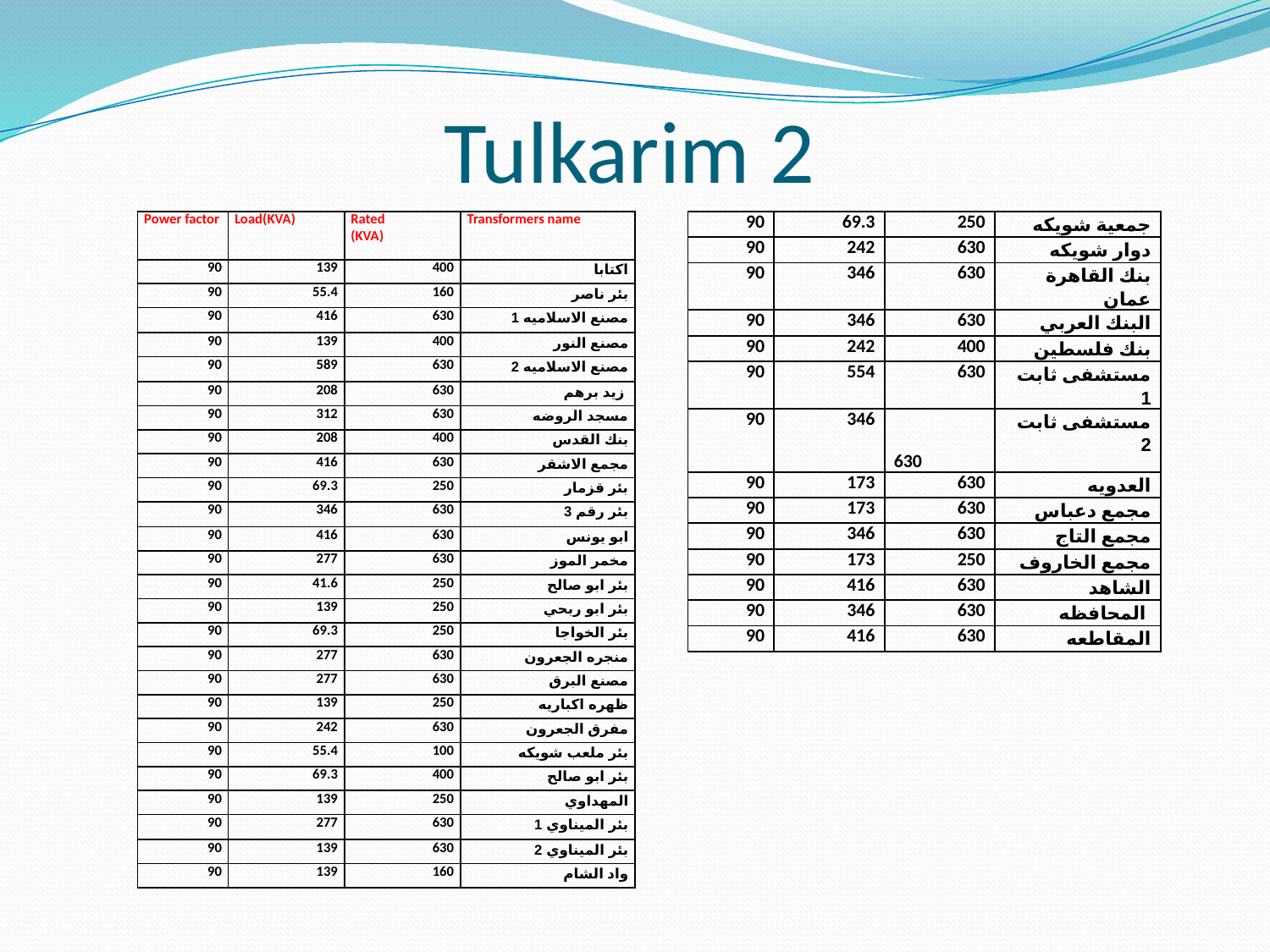

# Tulkarim 2
| Power factor | Load(KVA) | Rated (KVA) | Transformers name |
| --- | --- | --- | --- |
| 90 | 139 | 400 | اكتابا |
| 90 | 55.4 | 160 | بئر ناصر |
| 90 | 416 | 630 | مصنع الاسلاميه 1 |
| 90 | 139 | 400 | مصنع النور |
| 90 | 589 | 630 | مصنع الاسلاميه 2 |
| 90 | 208 | 630 | زيد برهم |
| 90 | 312 | 630 | مسجد الروضه |
| 90 | 208 | 400 | بنك القدس |
| 90 | 416 | 630 | مجمع الاشقر |
| 90 | 69.3 | 250 | بئر قزمار |
| 90 | 346 | 630 | بئر رقم 3 |
| 90 | 416 | 630 | ابو يونس |
| 90 | 277 | 630 | مخمر الموز |
| 90 | 41.6 | 250 | بئر ابو صالح |
| 90 | 139 | 250 | بئر ابو ربحي |
| 90 | 69.3 | 250 | بئر الخواجا |
| 90 | 277 | 630 | منجره الجعرون |
| 90 | 277 | 630 | مصنع البرق |
| 90 | 139 | 250 | ظهره اكباريه |
| 90 | 242 | 630 | مفرق الجعرون |
| 90 | 55.4 | 100 | بئر ملعب شويكه |
| 90 | 69.3 | 400 | بئر ابو صالح |
| 90 | 139 | 250 | المهداوي |
| 90 | 277 | 630 | بئر الميناوي 1 |
| 90 | 139 | 630 | بئر الميناوي 2 |
| 90 | 139 | 160 | واد الشام |
| 90 | 69.3 | 250 | جمعية شويكه |
| --- | --- | --- | --- |
| 90 | 242 | 630 | دوار شويكه |
| 90 | 346 | 630 | بنك القاهرة عمان |
| 90 | 346 | 630 | البنك العربي |
| 90 | 242 | 400 | بنك فلسطين |
| 90 | 554 | 630 | مستشفى ثابت 1 |
| 90 | 346 | 630 | مستشفى ثابت 2 |
| 90 | 173 | 630 | العدويه |
| 90 | 173 | 630 | مجمع دعباس |
| 90 | 346 | 630 | مجمع التاج |
| 90 | 173 | 250 | مجمع الخاروف |
| 90 | 416 | 630 | الشاهد |
| 90 | 346 | 630 | المحافظه |
| 90 | 416 | 630 | المقاطعه |